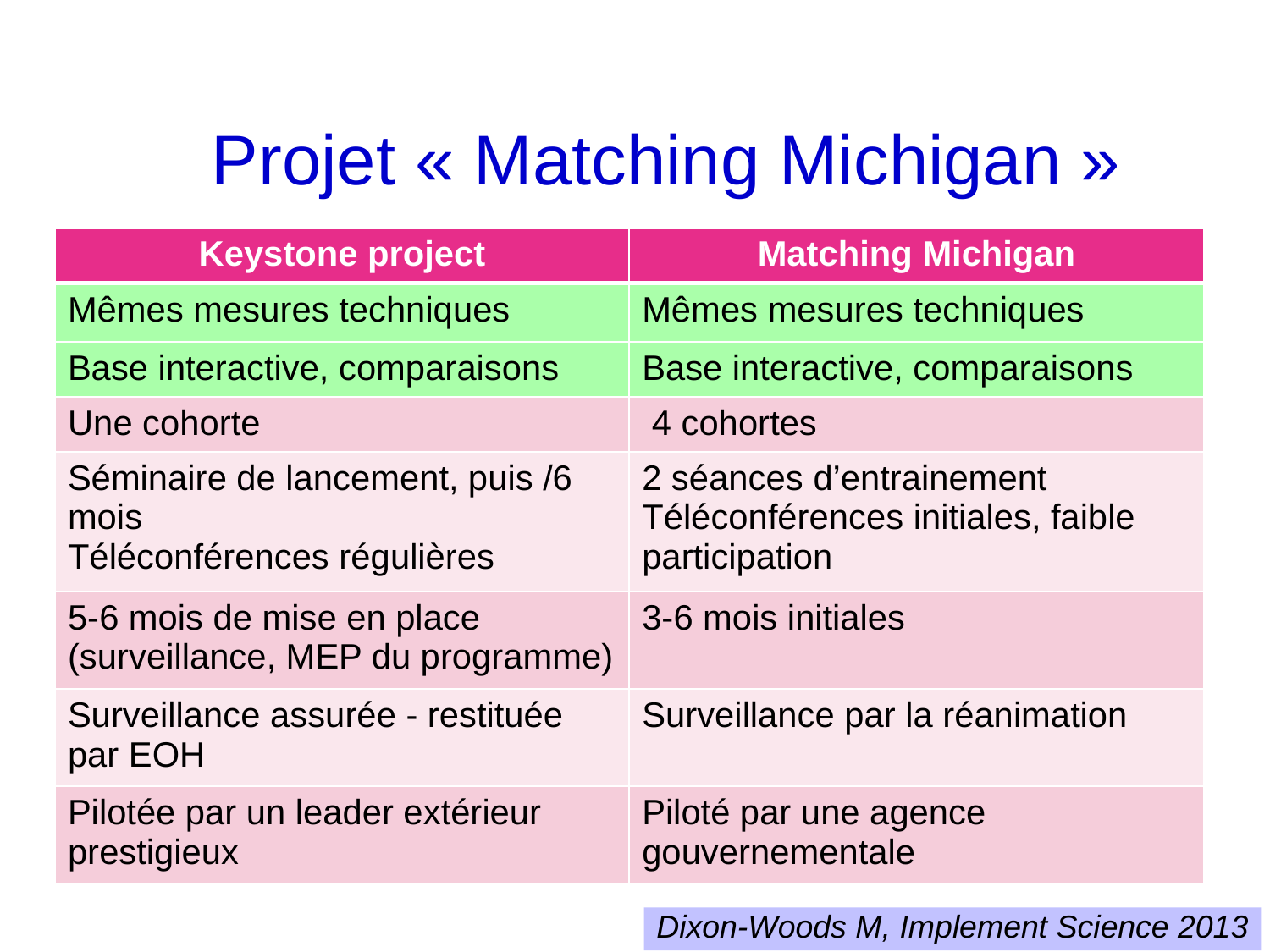

Projet « Matching Michigan »
| Keystone project | Matching Michigan |
| --- | --- |
| Mêmes mesures techniques | Mêmes mesures techniques |
| Base interactive, comparaisons | Base interactive, comparaisons |
| Une cohorte | 4 cohortes |
| Séminaire de lancement, puis /6 mois Téléconférences régulières | 2 séances d’entrainement Téléconférences initiales, faible participation |
| 5-6 mois de mise en place (surveillance, MEP du programme) | 3-6 mois initiales |
| Surveillance assurée - restituée par EOH | Surveillance par la réanimation |
| Pilotée par un leader extérieur prestigieux | Piloté par une agence gouvernementale |

Dixon-Woods M, Implement Science 2013